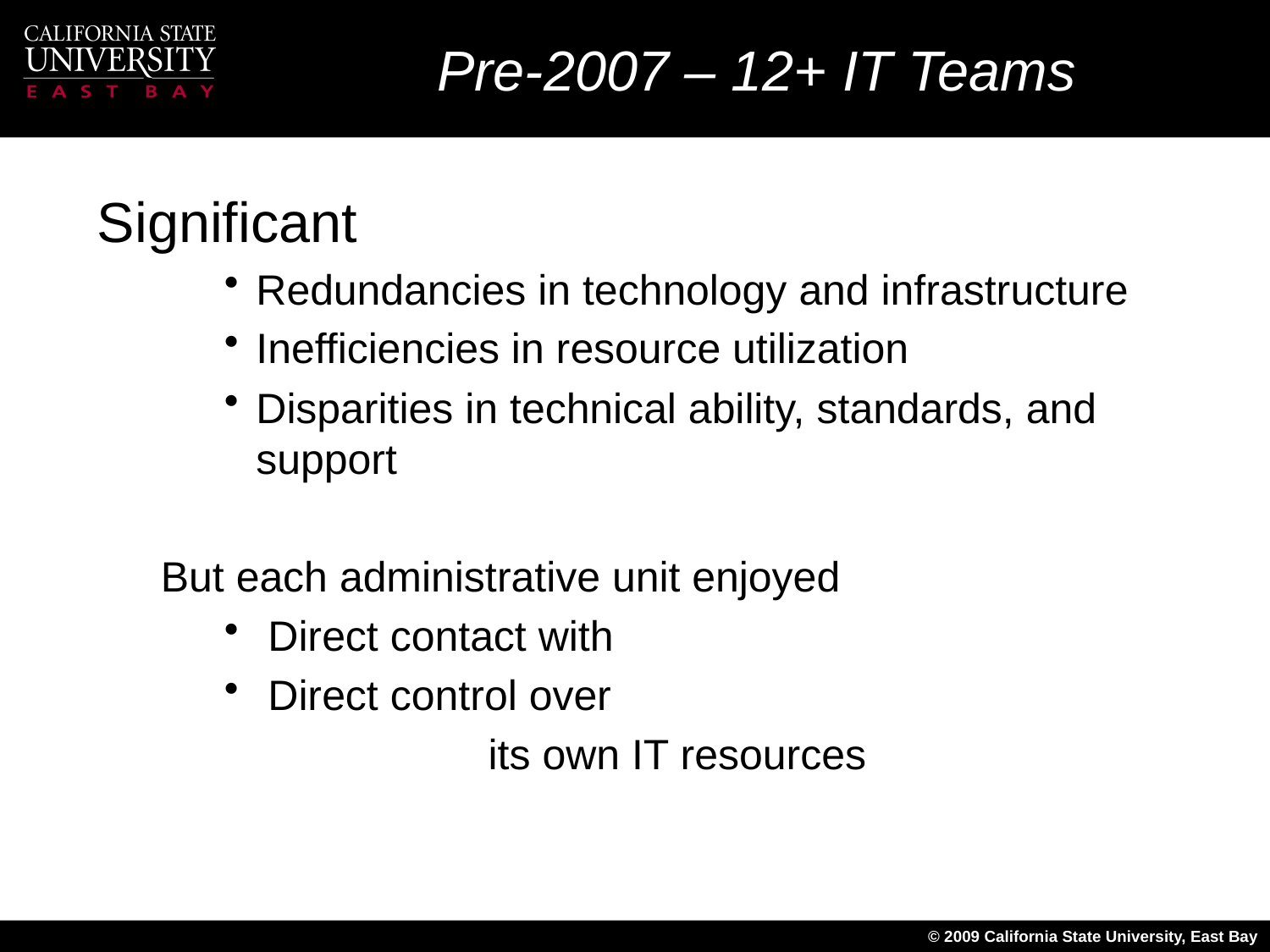

# Pre-2007 – 12+ IT Teams
Significant
Redundancies in technology and infrastructure
Inefficiencies in resource utilization
Disparities in technical ability, standards, and support

But each administrative unit enjoyed
 Direct contact with
 Direct control over
its own IT resources